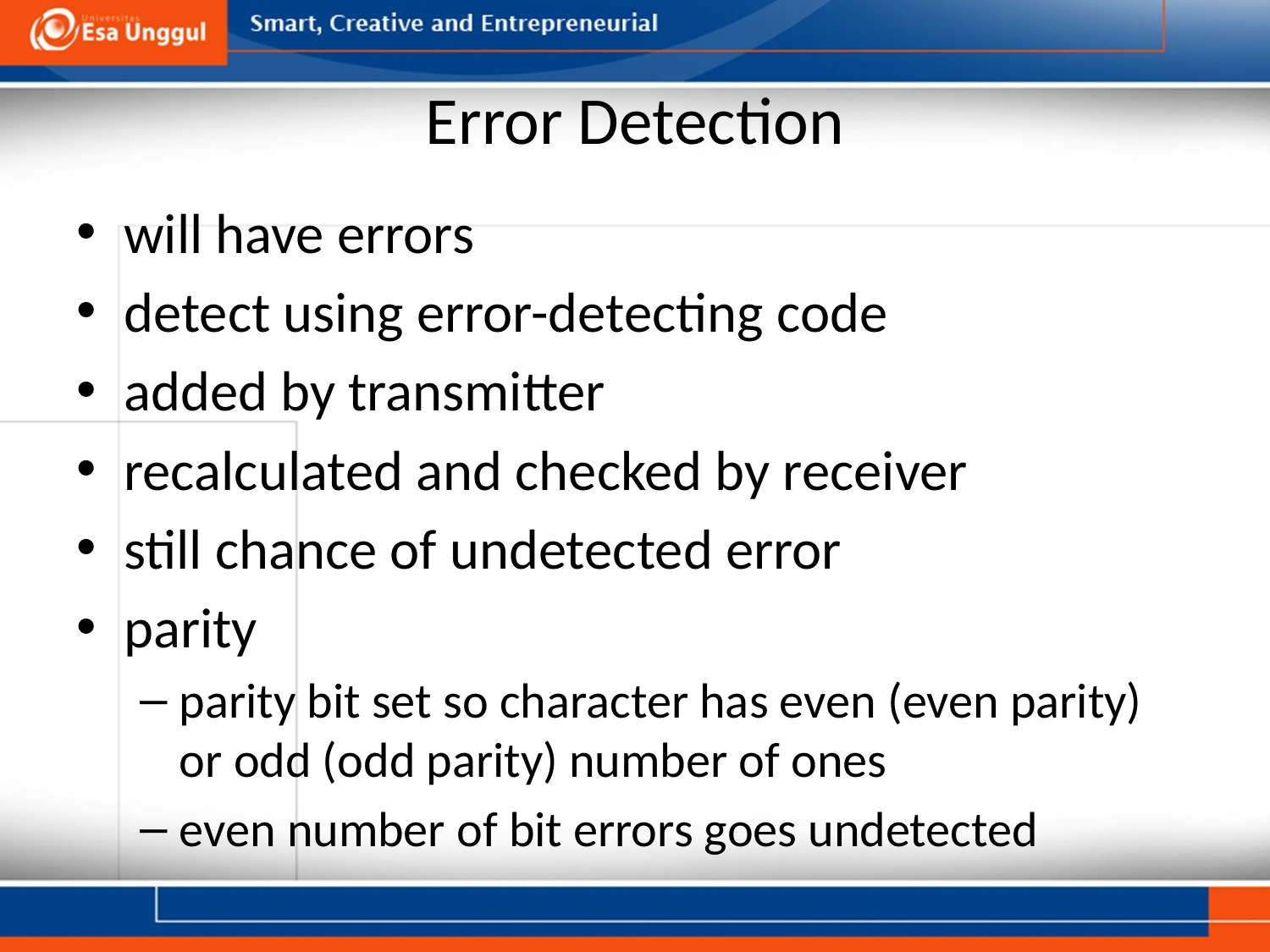

# Error Detection
will have errors
detect using error-detecting code
added by transmitter
recalculated and checked by receiver
still chance of undetected error
parity
parity bit set so character has even (even parity) or odd (odd parity) number of ones
even number of bit errors goes undetected